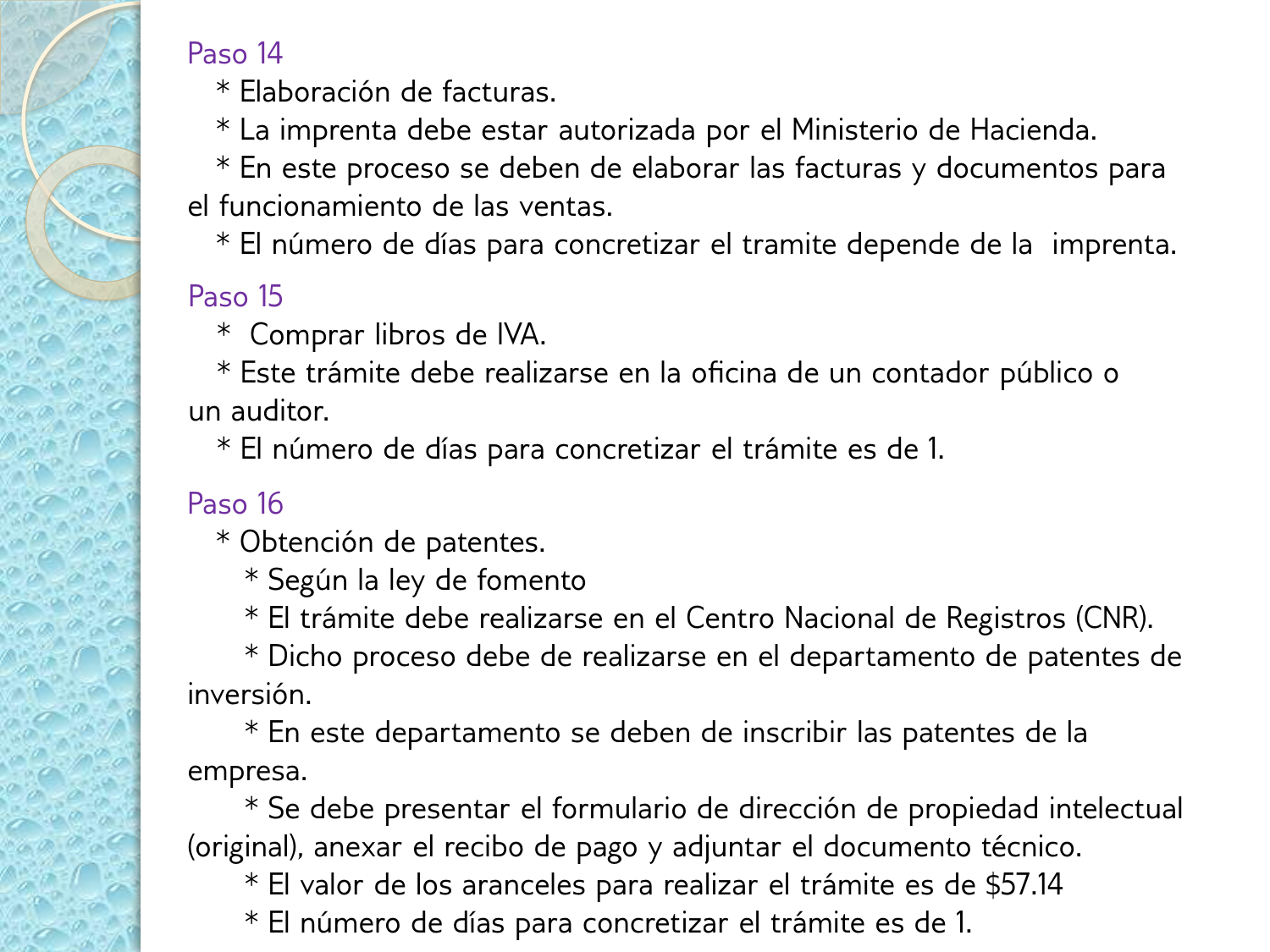

Paso 14
   * Elaboración de facturas.
   * La imprenta debe estar autorizada por el Ministerio de Hacienda.
   * En este proceso se deben de elaborar las facturas y documentos para el funcionamiento de las ventas.
   * El número de días para concretizar el tramite depende de la  imprenta.
Paso 15
   *  Comprar libros de IVA.
   * Este trámite debe realizarse en la oficina de un contador público o un auditor.
   * El número de días para concretizar el trámite es de 1.
Paso 16
   * Obtención de patentes.
      * Según la ley de fomento
      * El trámite debe realizarse en el Centro Nacional de Registros (CNR).
      * Dicho proceso debe de realizarse en el departamento de patentes de inversión.
      * En este departamento se deben de inscribir las patentes de la empresa.
      * Se debe presentar el formulario de dirección de propiedad intelectual (original), anexar el recibo de pago y adjuntar el documento técnico.
      * El valor de los aranceles para realizar el trámite es de $57.14
      * El número de días para concretizar el trámite es de 1.